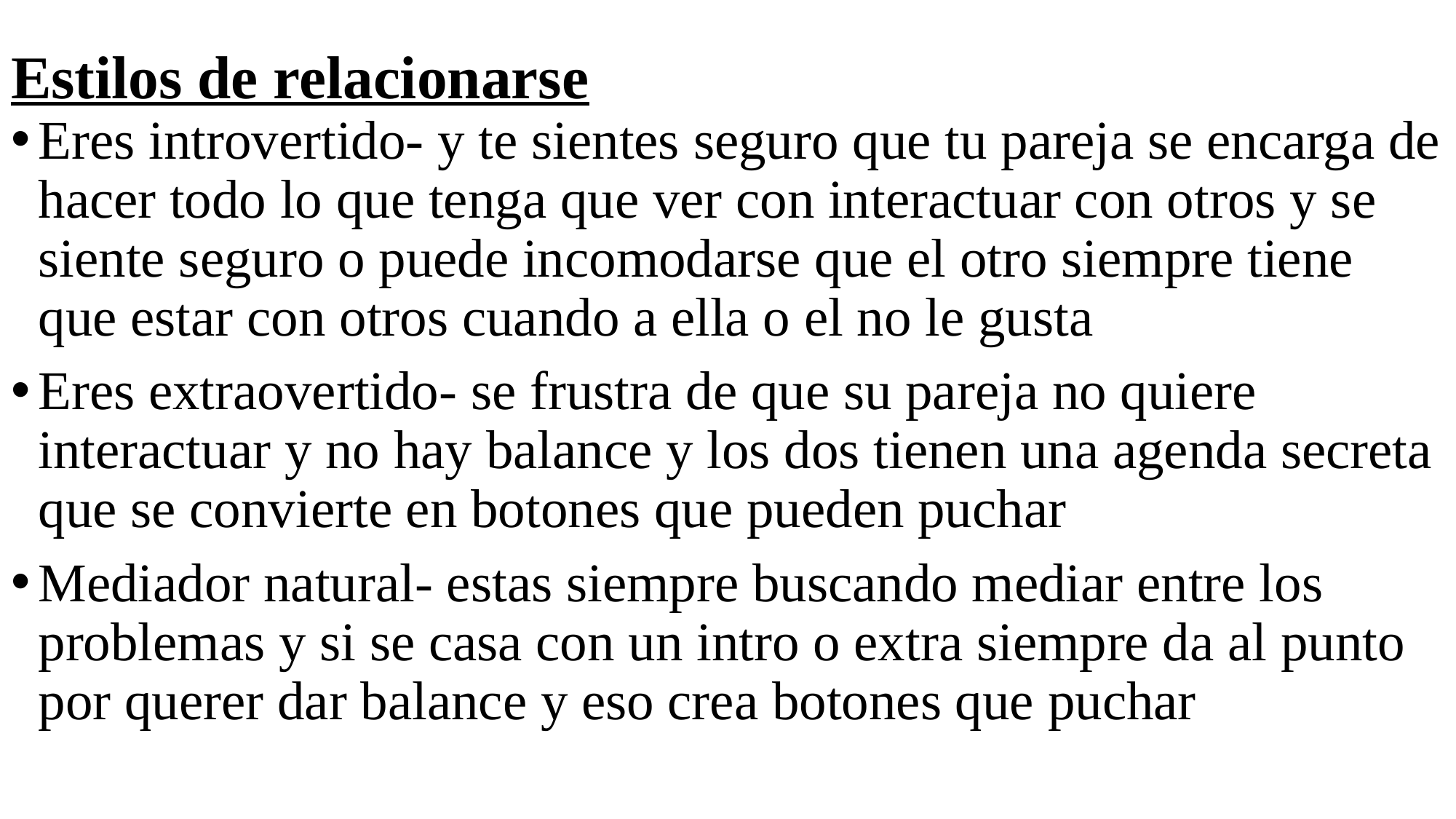

# Estilos de relacionarse
Eres introvertido- y te sientes seguro que tu pareja se encarga de hacer todo lo que tenga que ver con interactuar con otros y se siente seguro o puede incomodarse que el otro siempre tiene que estar con otros cuando a ella o el no le gusta
Eres extraovertido- se frustra de que su pareja no quiere interactuar y no hay balance y los dos tienen una agenda secreta que se convierte en botones que pueden puchar
Mediador natural- estas siempre buscando mediar entre los problemas y si se casa con un intro o extra siempre da al punto por querer dar balance y eso crea botones que puchar